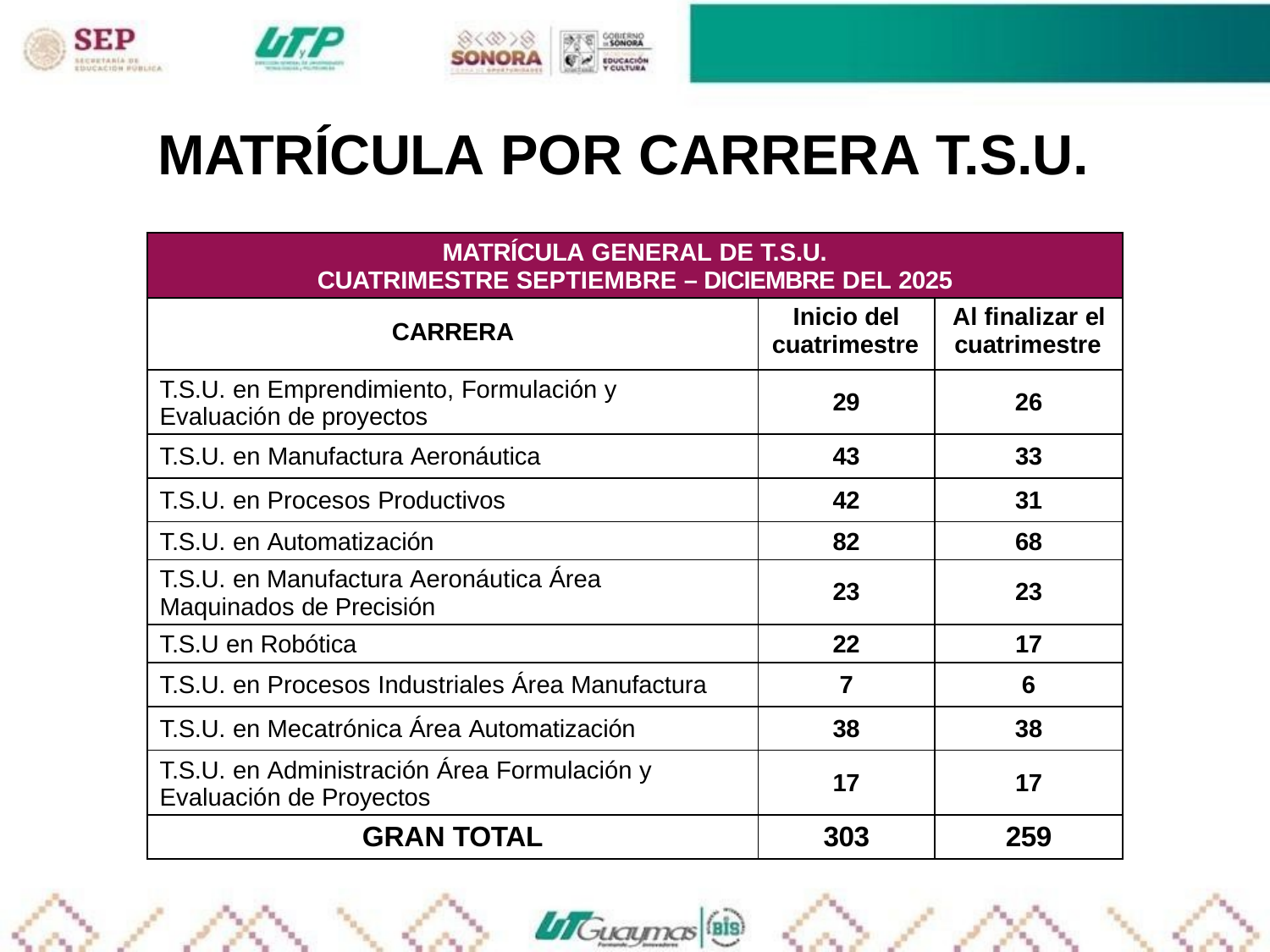

# MATRÍCULA POR CARRERA T.S.U.
| MATRÍCULA GENERAL DE T.S.U. CUATRIMESTRE SEPTIEMBRE – DICIEMBRE DEL 2025 |  |  |
| --- | --- | --- |
| CARRERA | Inicio del cuatrimestre | Al finalizar el cuatrimestre |
| T.S.U. en Emprendimiento, Formulación y Evaluación de proyectos | 29 | 26 |
| T.S.U. en Manufactura Aeronáutica | 43 | 33 |
| T.S.U. en Procesos Productivos | 42 | 31 |
| T.S.U. en Automatización | 82 | 68 |
| T.S.U. en Manufactura Aeronáutica Área Maquinados de Precisión | 23 | 23 |
| T.S.U en Robótica | 22 | 17 |
| T.S.U. en Procesos Industriales Área Manufactura | 7 | 6 |
| T.S.U. en Mecatrónica Área Automatización | 38 | 38 |
| T.S.U. en Administración Área Formulación y Evaluación de Proyectos | 17 | 17 |
| GRAN TOTAL | 303 | 259 |